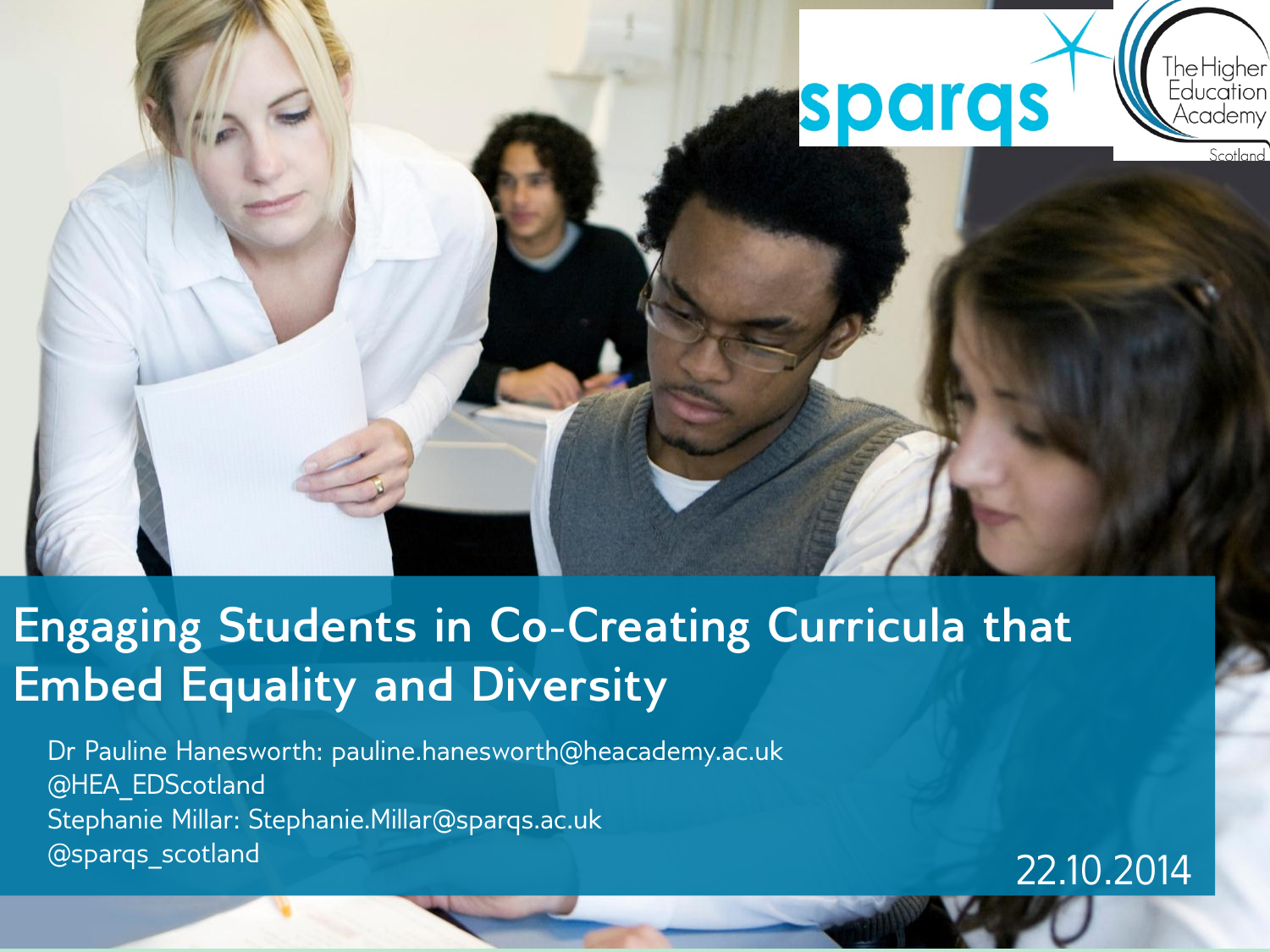

# Engaging Students in Co-Creating Curricula that Embed Equality and Diversity
Dr Pauline Hanesworth: pauline.hanesworth@heacademy.ac.uk
@HEA_EDScotland
Stephanie Millar: Stephanie.Millar@sparqs.ac.uk
@sparqs_scotland

22.10.2014